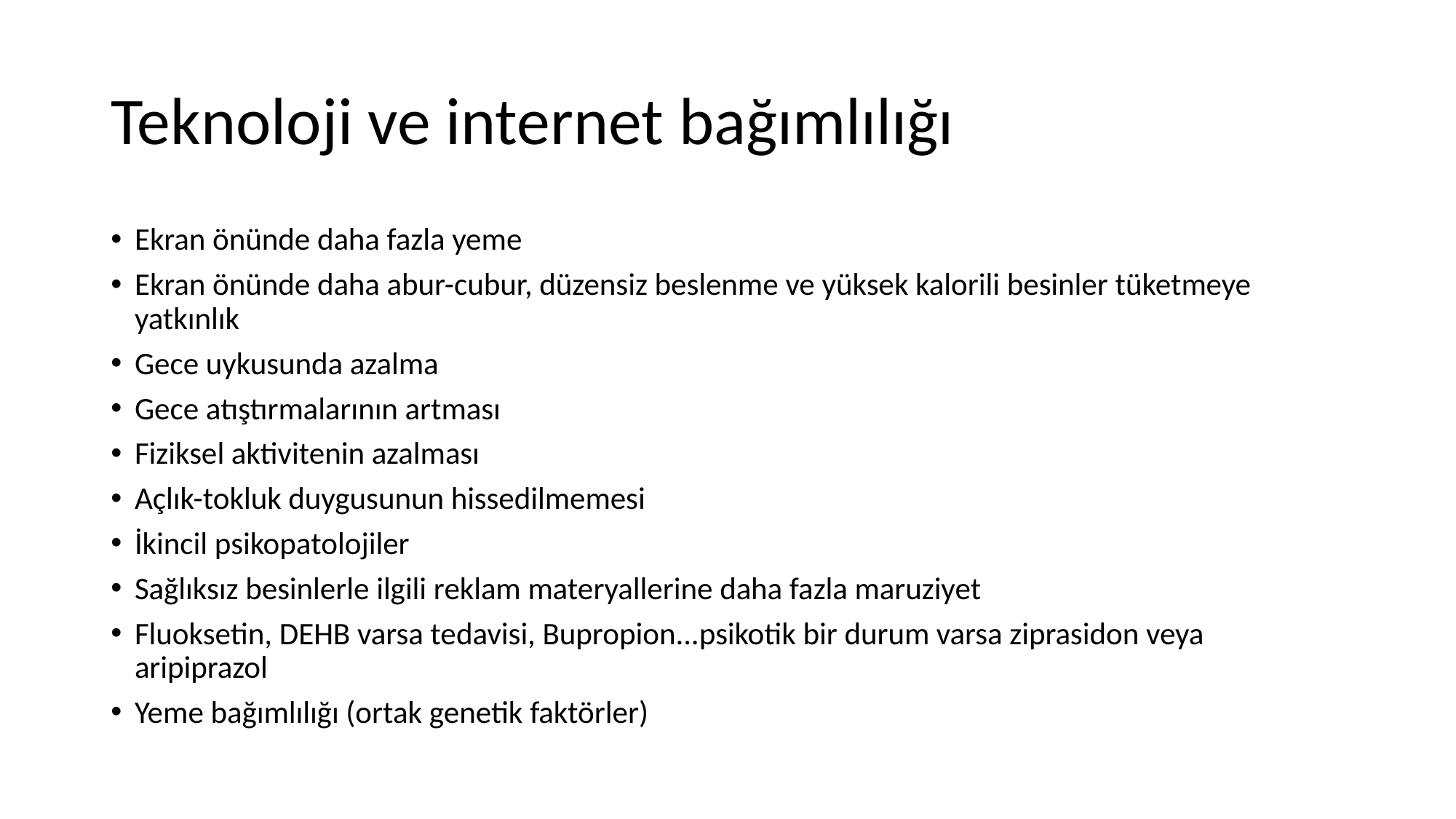

# Teknoloji ve internet bağımlılığı
Ekran önünde daha fazla yeme
Ekran önünde daha abur-cubur, düzensiz beslenme ve yüksek kalorili besinler tüketmeye yatkınlık
Gece uykusunda azalma
Gece atıştırmalarının artması
Fiziksel aktivitenin azalması
Açlık-tokluk duygusunun hissedilmemesi
İkincil psikopatolojiler
Sağlıksız besinlerle ilgili reklam materyallerine daha fazla maruziyet
Fluoksetin, DEHB varsa tedavisi, Bupropion...psikotik bir durum varsa ziprasidon veya aripiprazol
Yeme bağımlılığı (ortak genetik faktörler)